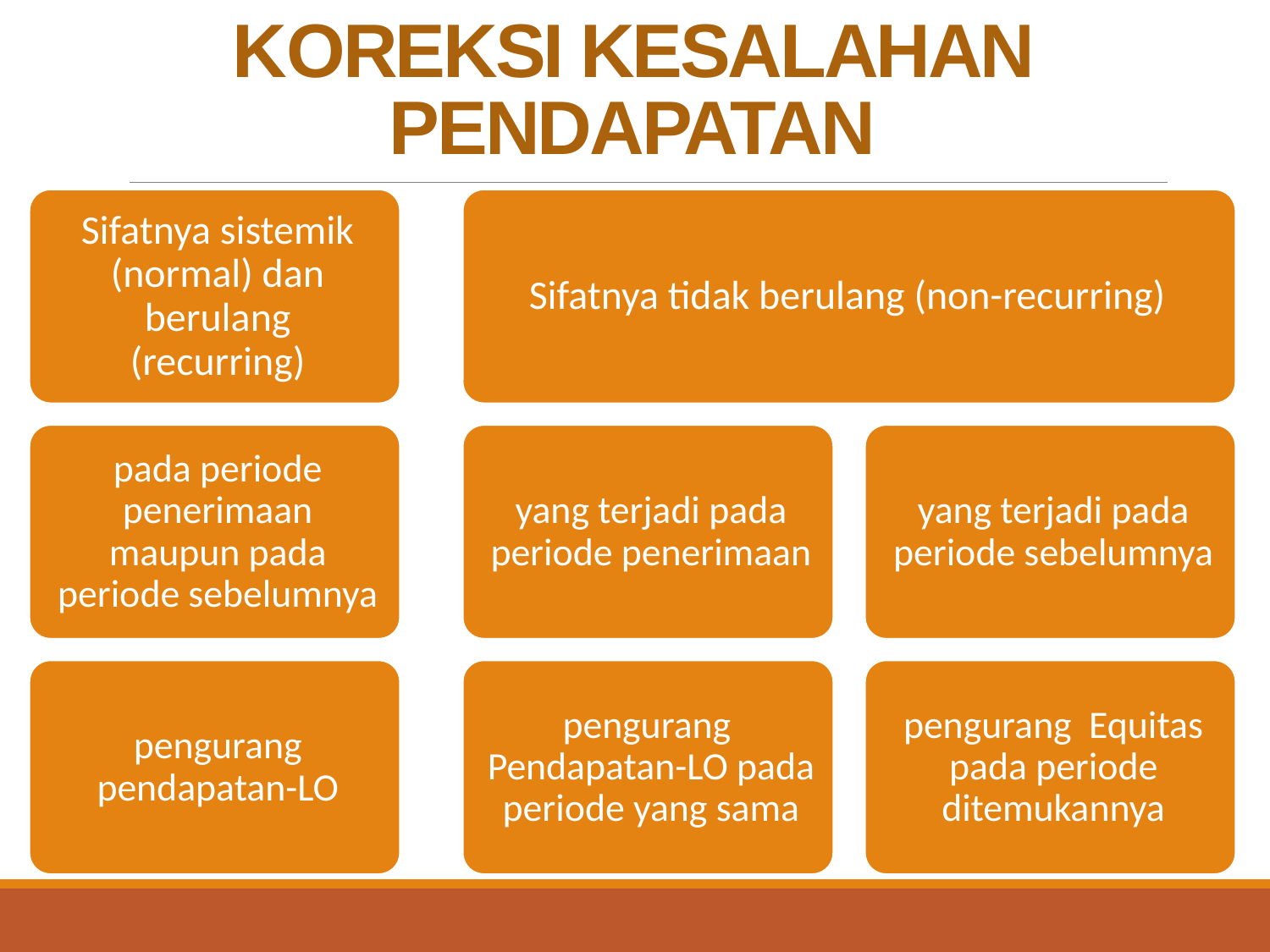

# KOREKSI KESALAHAN PENDAPATAN
Sifatnya sistemik (normal) dan berulang (recurring)
pada periode penerimaan maupun pada periode sebelumnya
pengurang pendapatan-LO
Sifatnya tidak berulang (non-recurring)
yang terjadi pada periode penerimaan
pengurang  Pendapatan-LO pada periode yang sama
yang terjadi pada periode sebelumnya
pengurang  Equitas pada periode ditemukannya